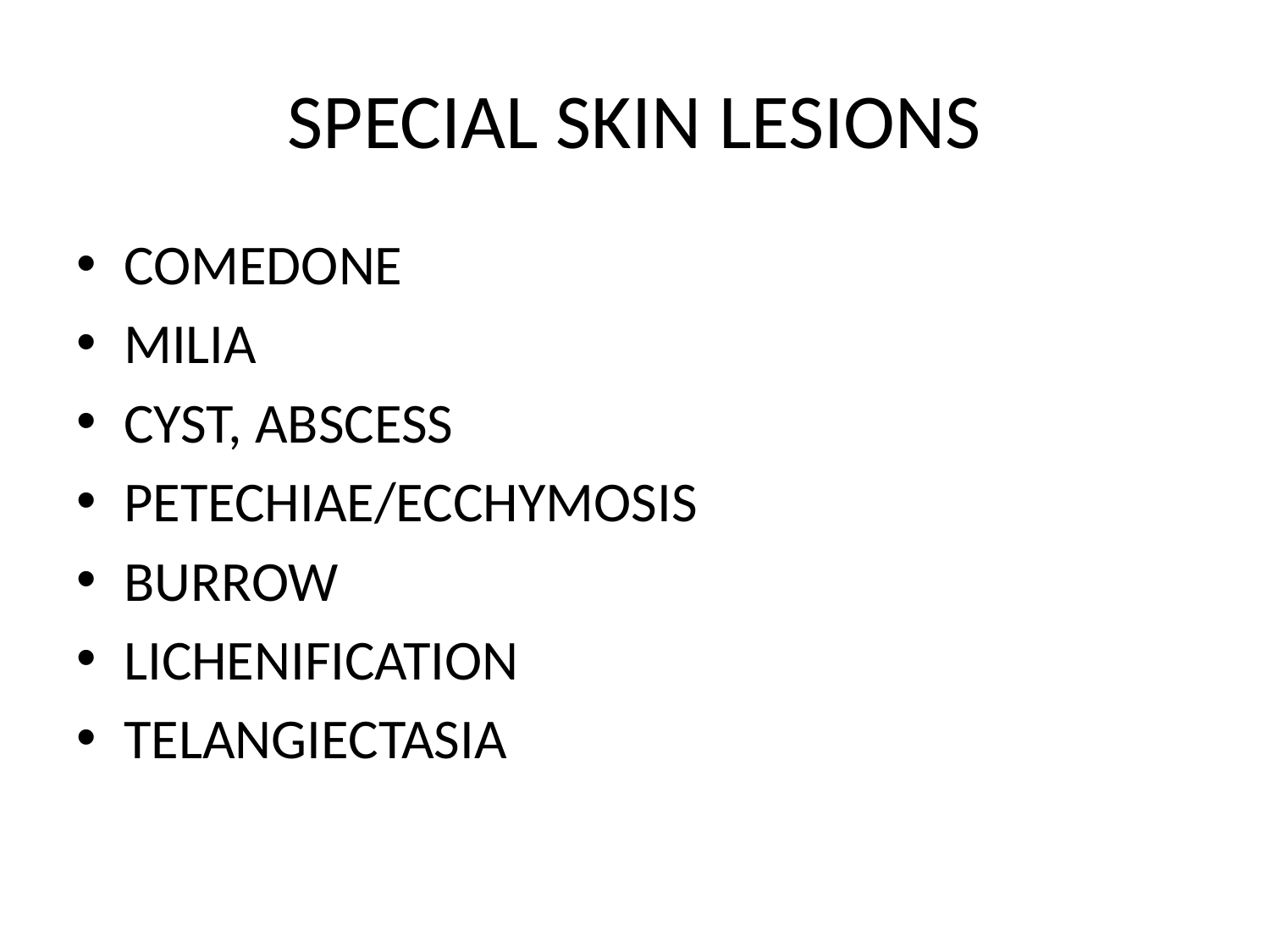

# SPECIAL SKIN LESIONS
COMEDONE
MILIA
CYST, ABSCESS
PETECHIAE/ECCHYMOSIS
BURROW
LICHENIFICATION
TELANGIECTASIA